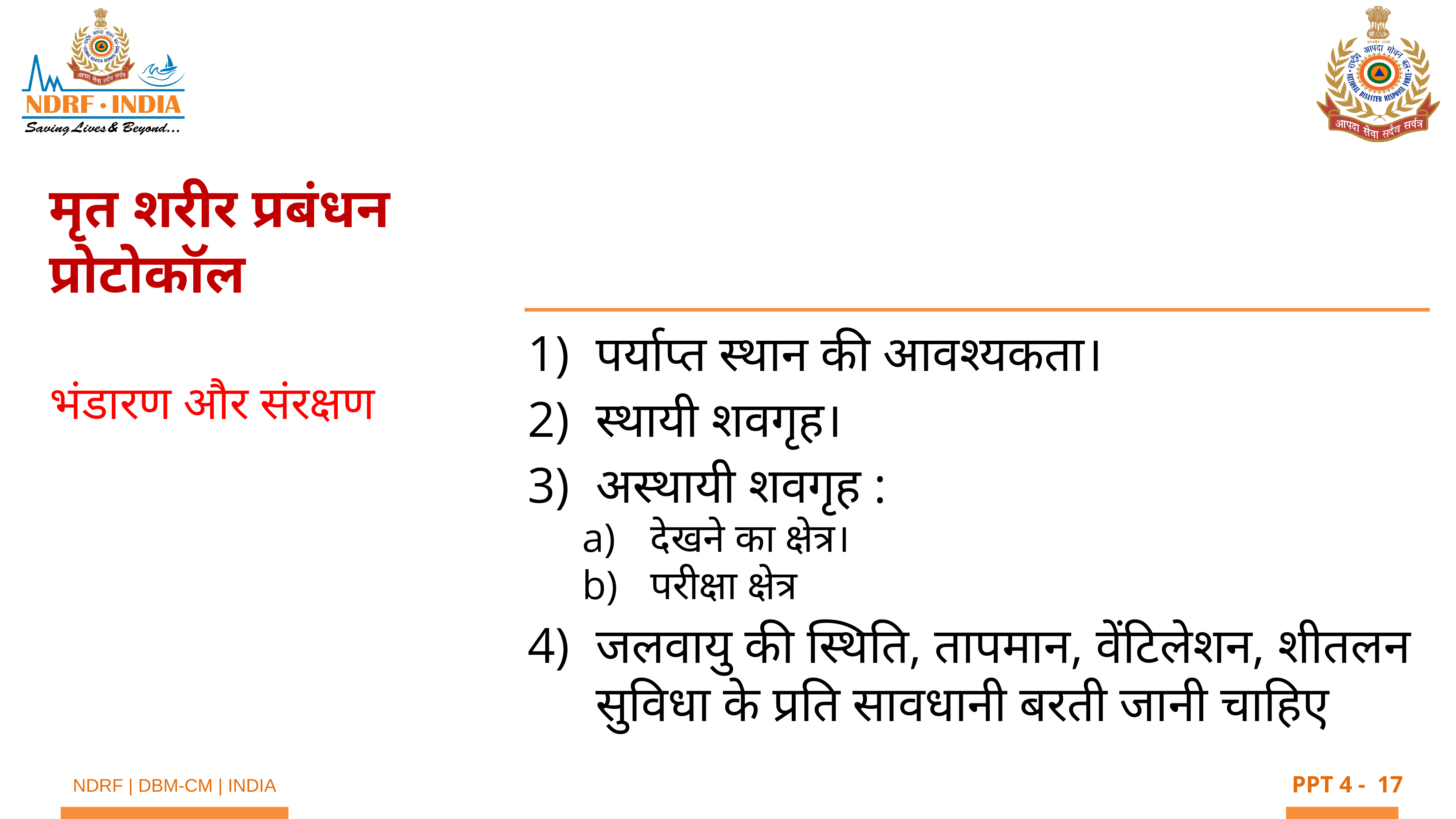

मृत शरीर प्रबंधन प्रोटोकॉल
पर्याप्त स्थान की आवश्यकता।
स्थायी शवगृह।
अस्थायी शवगृह :
देखने का क्षेत्र।
परीक्षा क्षेत्र
जलवायु की स्थिति, तापमान, वेंटिलेशन, शीतलन सुविधा के प्रति सावधानी बरती जानी चाहिए
भंडारण और संरक्षण
17